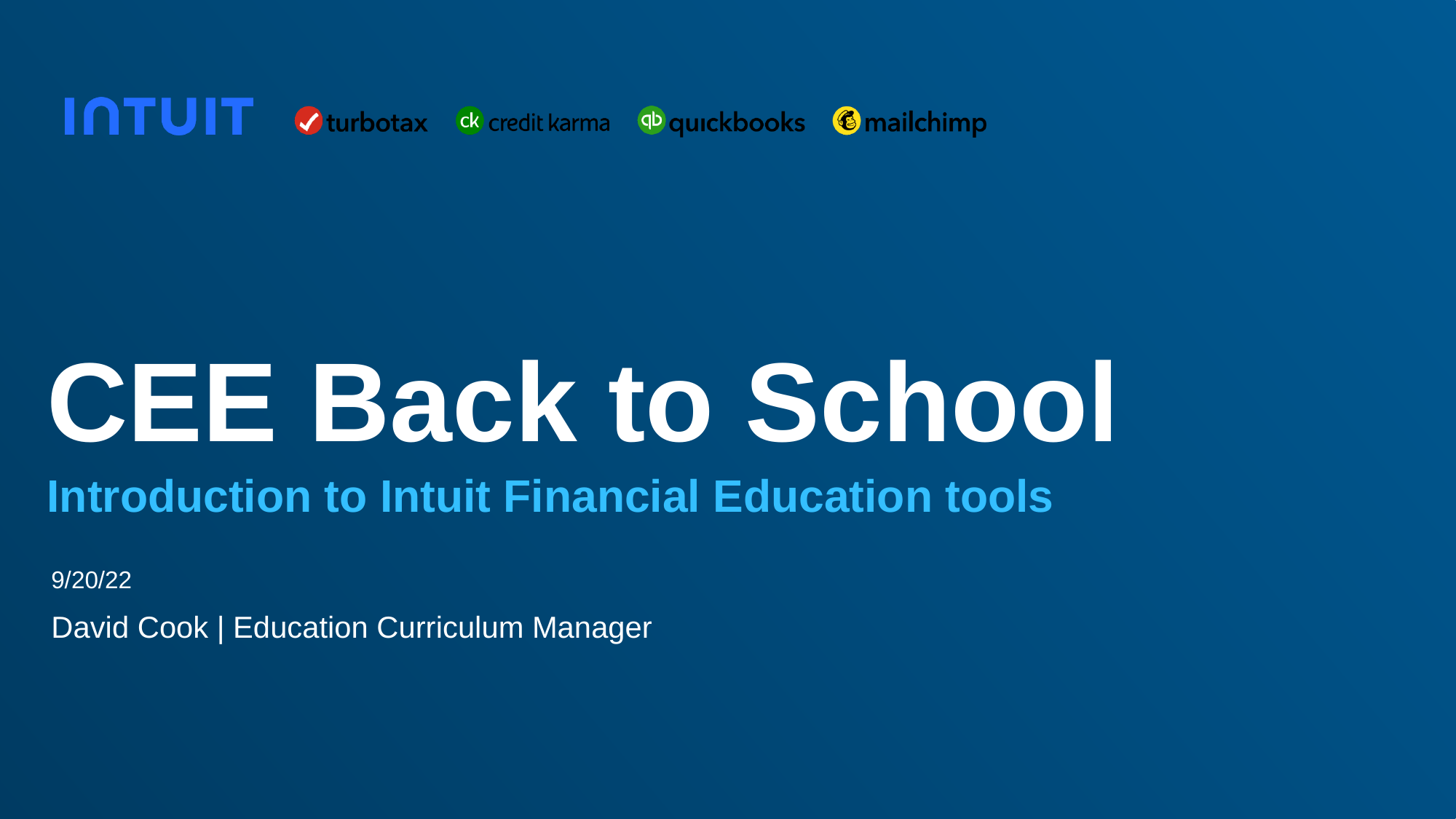

# CEE Back to School
Introduction to Intuit Financial Education tools
9/20/22
David Cook | Education Curriculum Manager